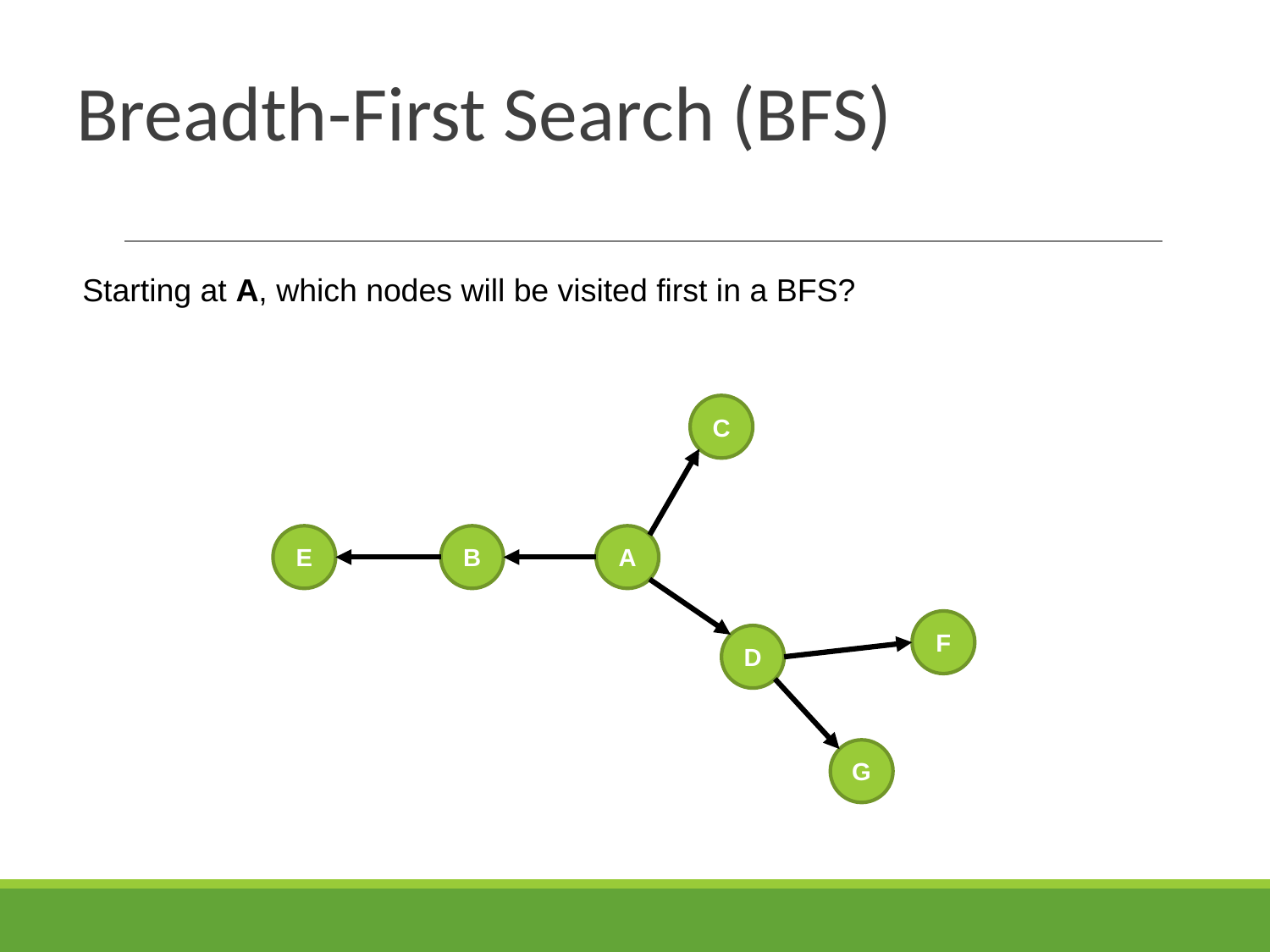

# Breadth-First Search (BFS)
Starting at A, which nodes will be visited first in a BFS?
C
E
B
A
F
D
G